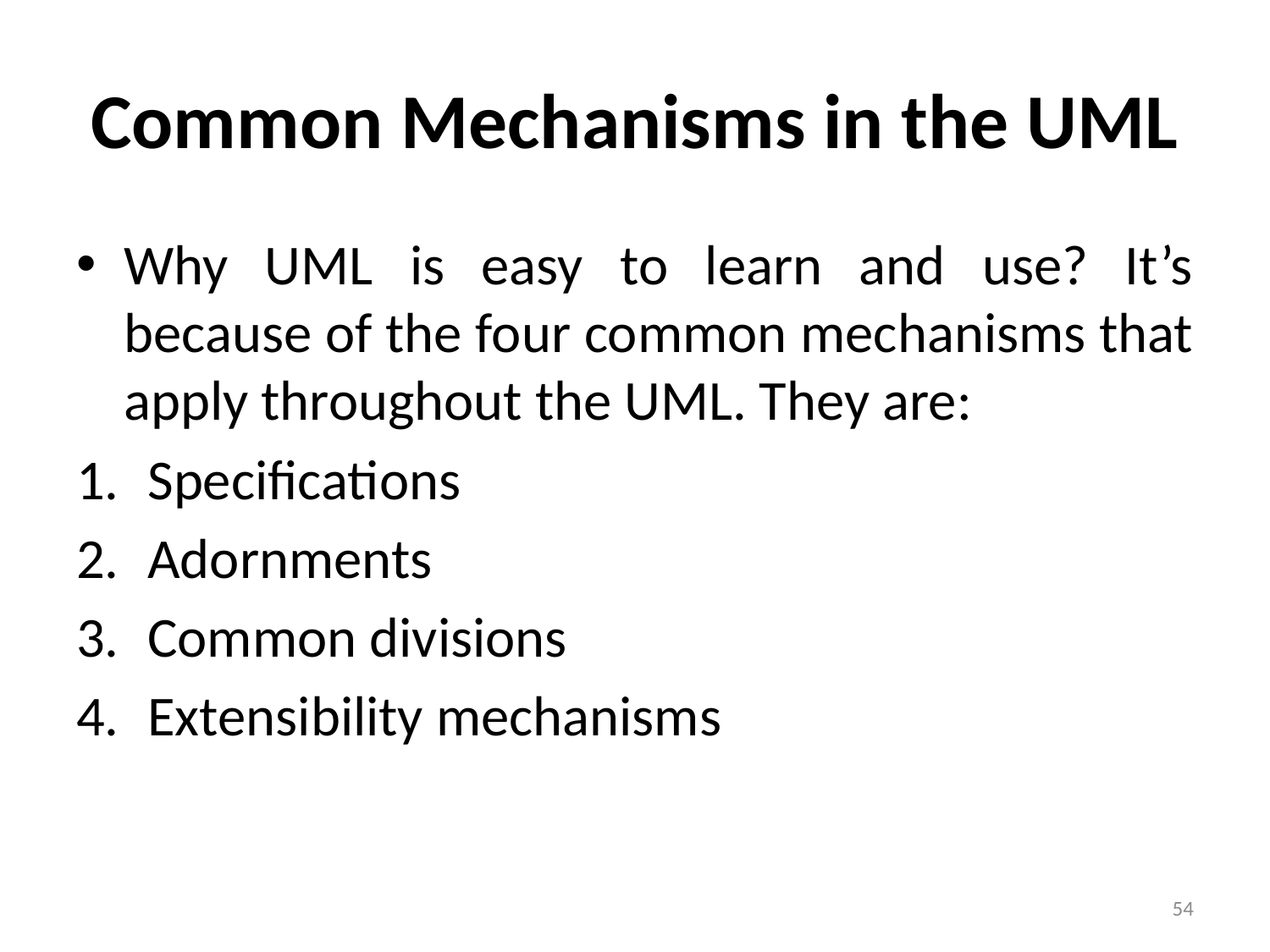

# Common Mechanisms in the UML
Why UML is easy to learn and use? It’s because of the four common mechanisms that apply throughout the UML. They are:
Specifications
Adornments
Common divisions
Extensibility mechanisms
54